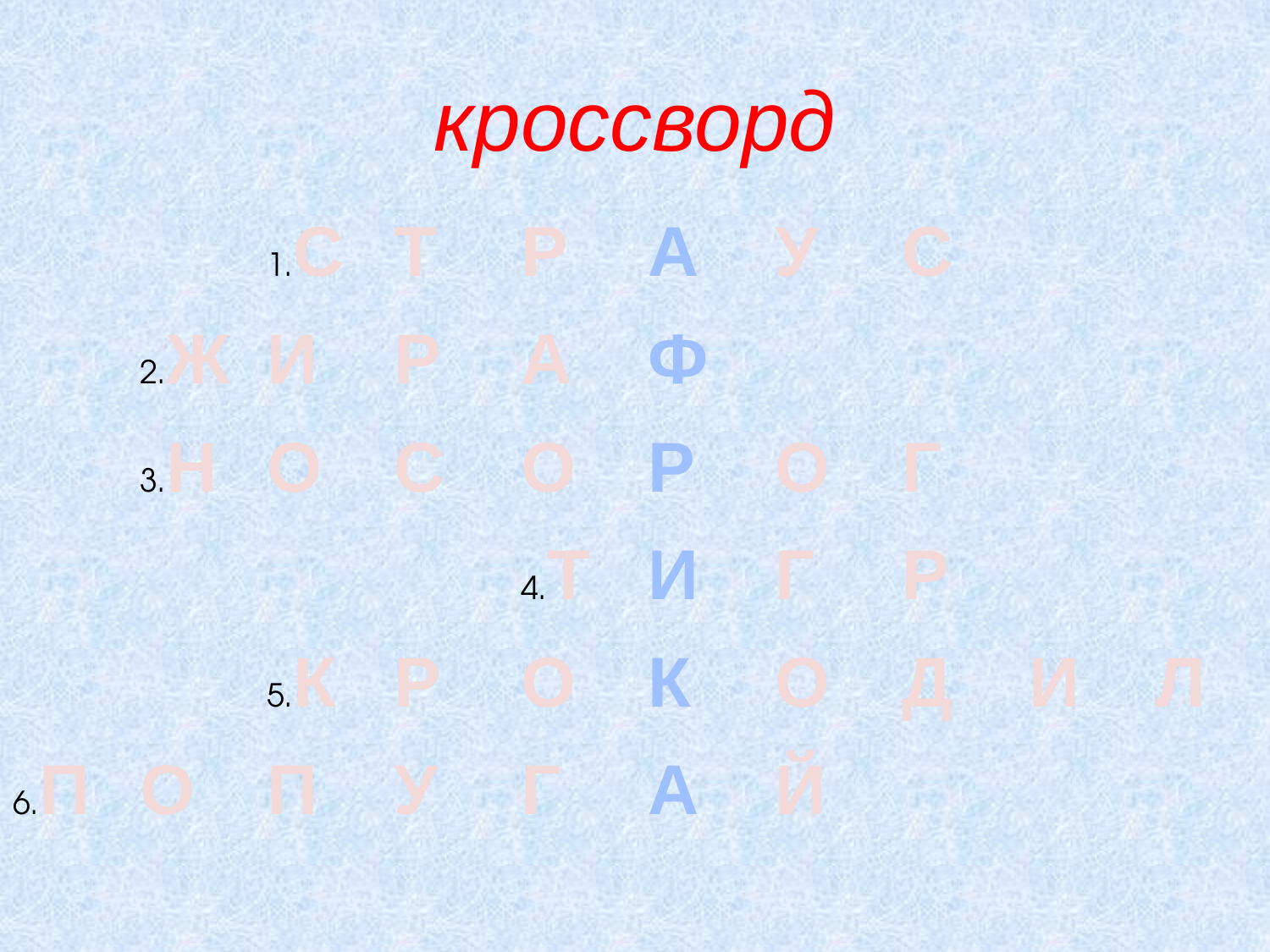

# кроссворд
|  |  | 1.С | Т | Р | А | У | С |  |  |
| --- | --- | --- | --- | --- | --- | --- | --- | --- | --- |
|  | 2.Ж | И | Р | А | Ф |  |  |  |  |
|  | 3.Н | О | С | О | Р | О | Г |  |  |
|  |  |  |  | 4.Т | И | Г | Р |  |  |
|  |  | 5.К | Р | О | К | О | Д | И | Л |
| 6.П | О | П | У | Г | А | Й |  |  |  |